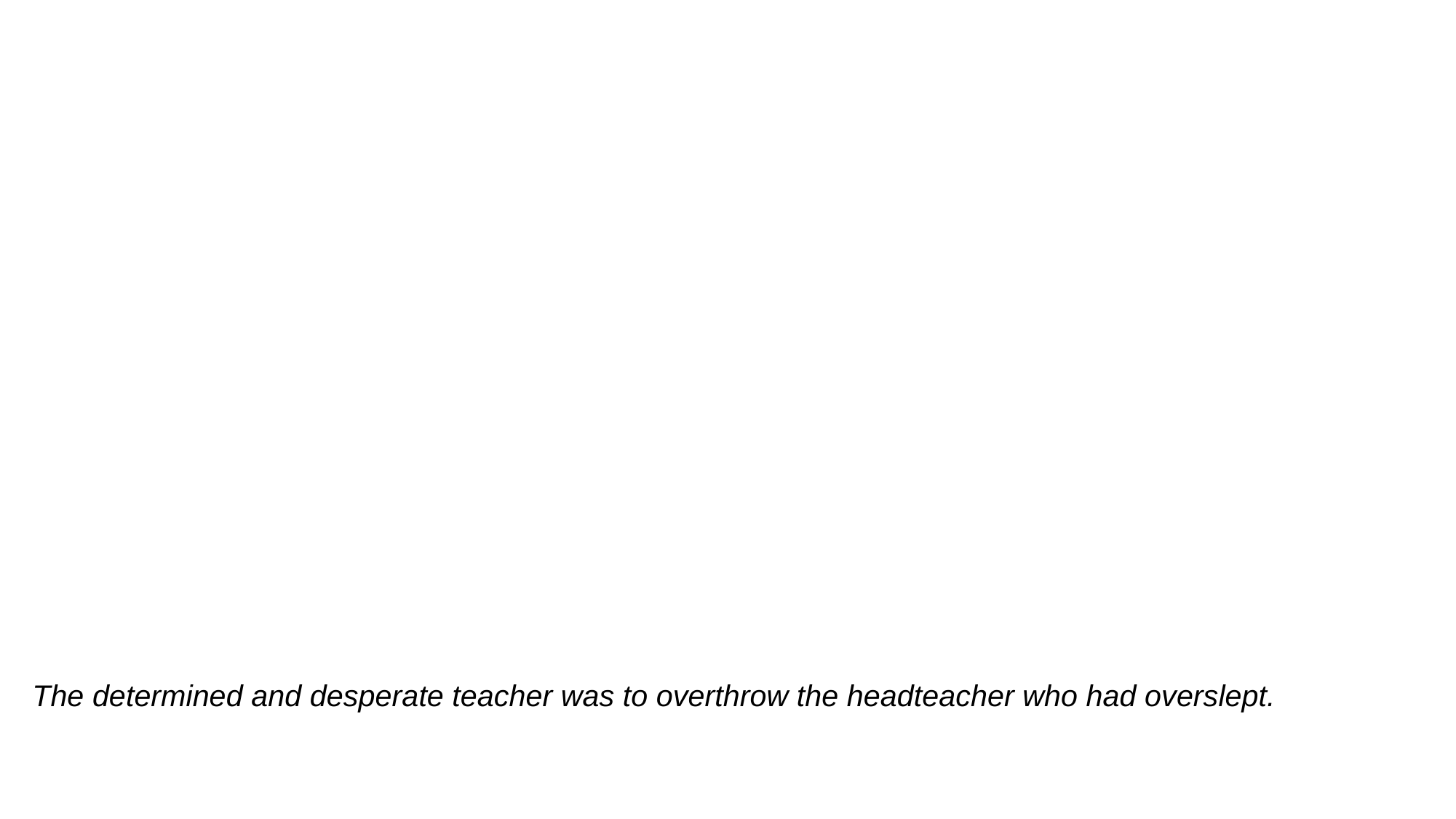

# The determined and desperate teacher was to overthrow the headteacher who had overslept.